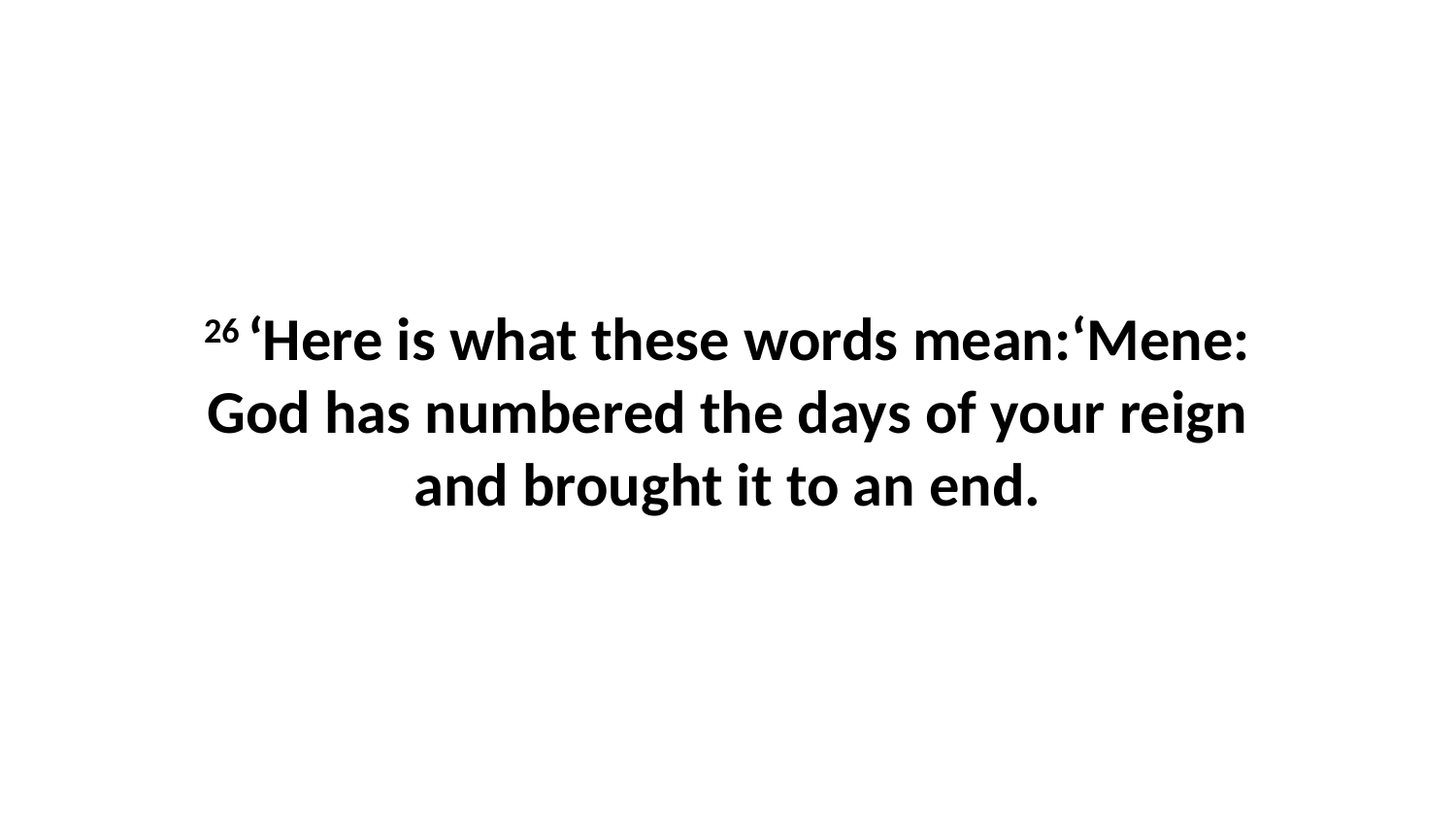

26 ‘Here is what these words mean:‘Mene: God has numbered the days of your reign and brought it to an end.